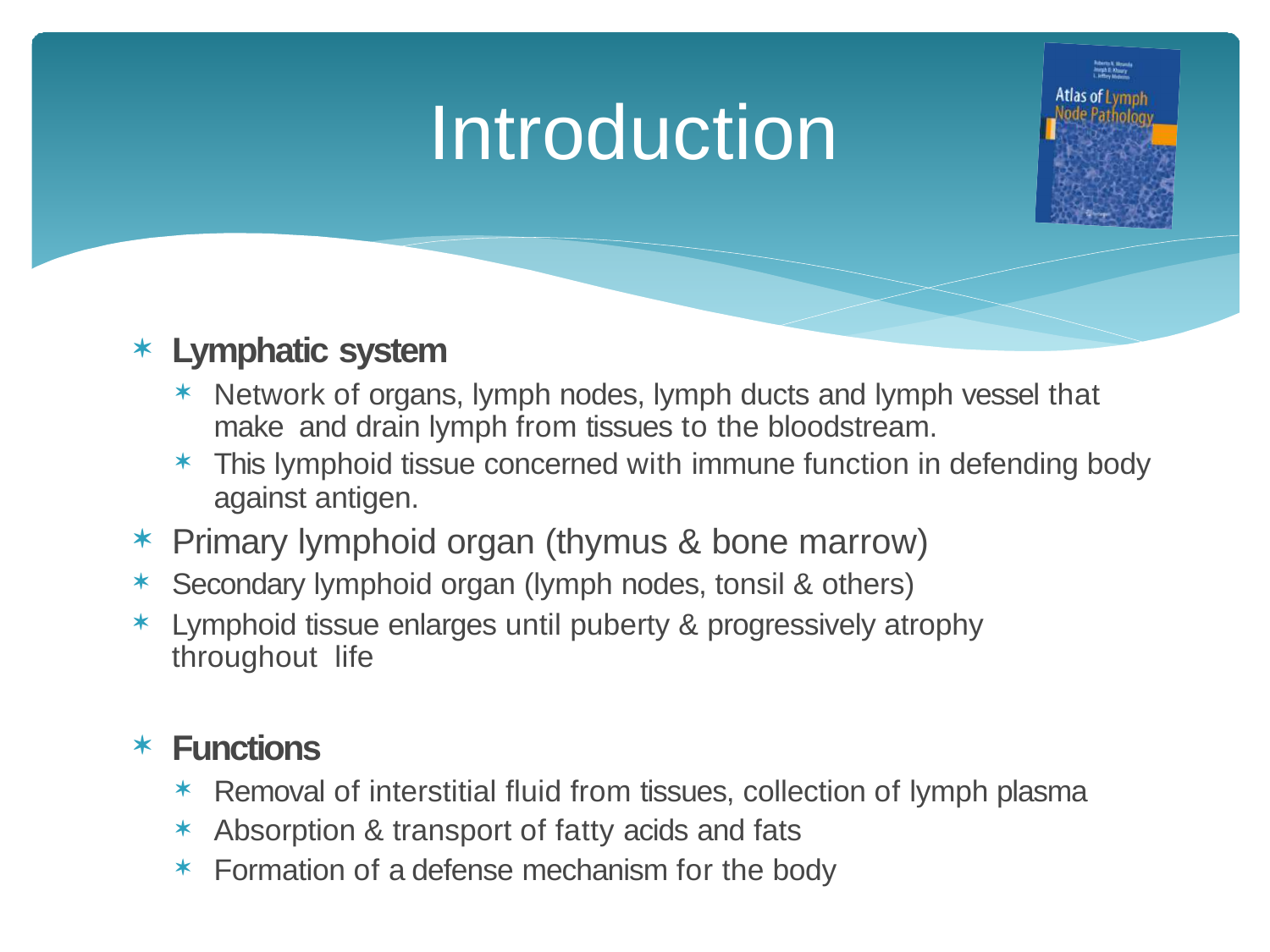

# Introduction
Lymphatic system
Network of organs, lymph nodes, lymph ducts and lymph vessel that make  and drain lymph from tissues to the bloodstream.
This lymphoid tissue concerned with immune function in defending body
against antigen.
Primary lymphoid organ (thymus & bone marrow)
Secondary lymphoid organ (lymph nodes, tonsil & others)
Lymphoid tissue enlarges until puberty & progressively atrophy throughout  life

Functions
Removal of interstitial fluid from tissues, collection of lymph plasma
Absorption & transport of fatty acids and fats
Formation of a defense mechanism for the body